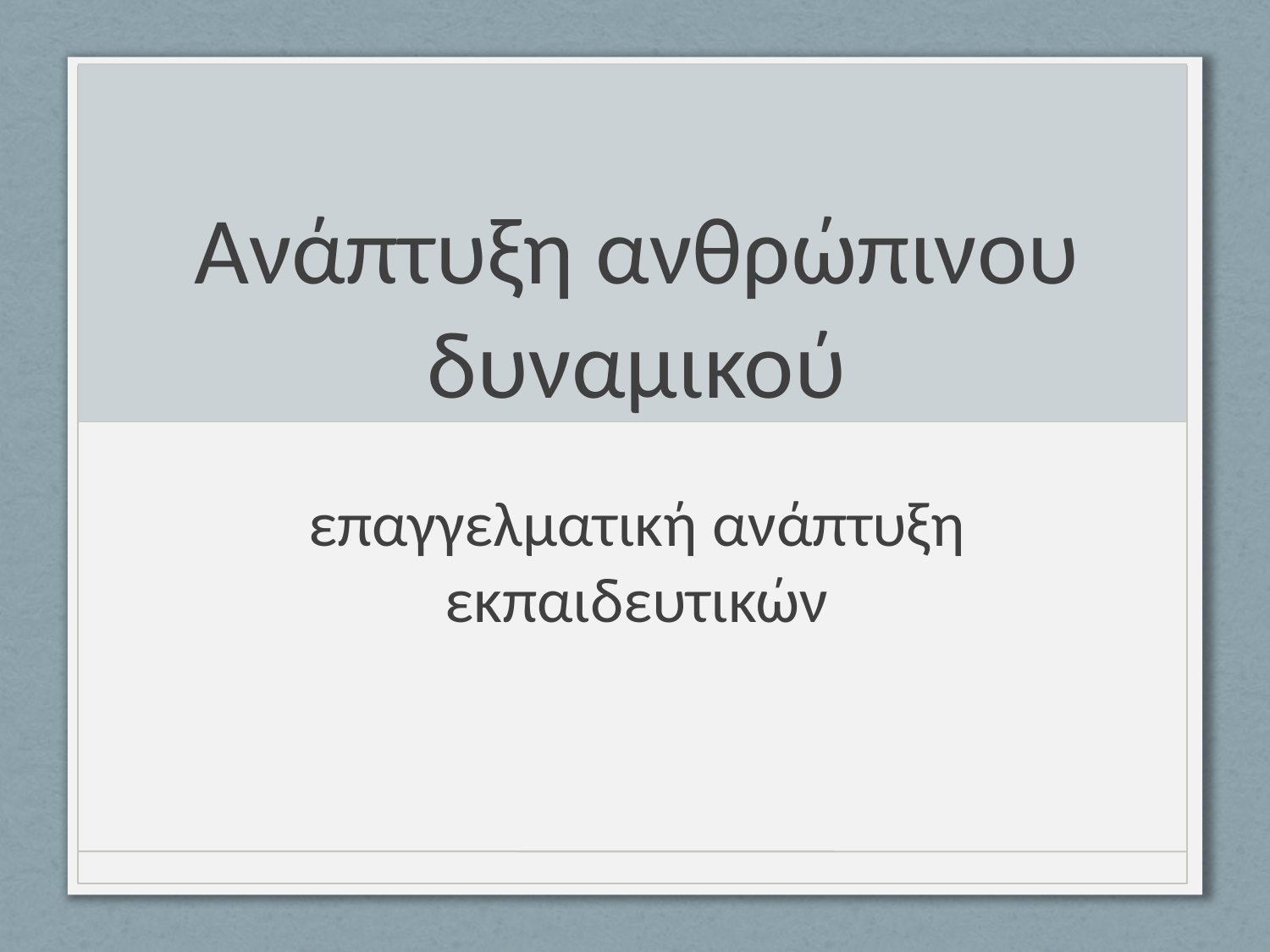

# Ανάπτυξη ανθρώπινου δυναμικού
επαγγελματική ανάπτυξη εκπαιδευτικών